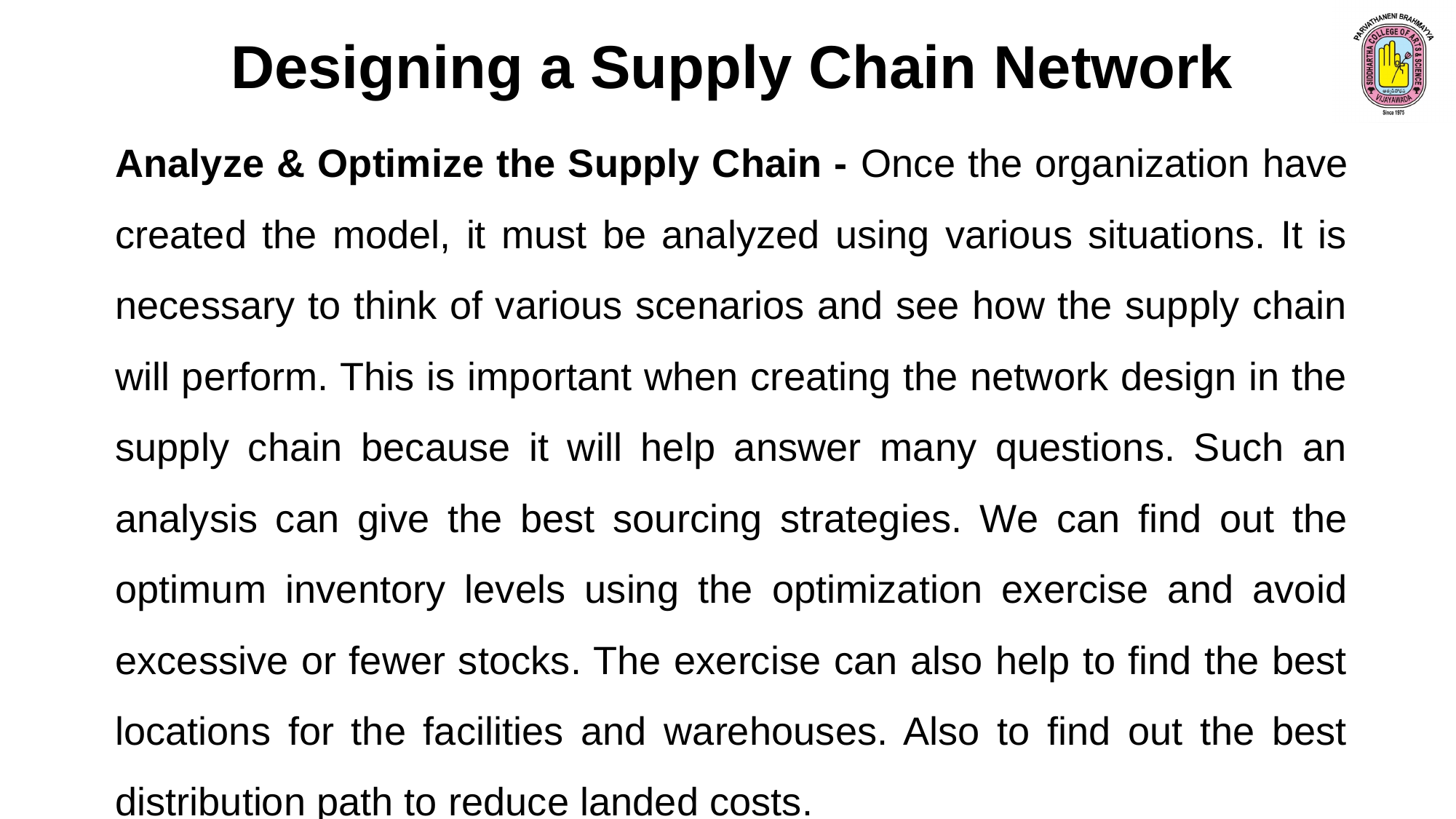

Designing a Supply Chain Network
Analyze & Optimize the Supply Chain - Once the organization have created the model, it must be analyzed using various situations. It is necessary to think of various scenarios and see how the supply chain will perform. This is important when creating the network design in the supply chain because it will help answer many questions. Such an analysis can give the best sourcing strategies. We can find out the optimum inventory levels using the optimization exercise and avoid excessive or fewer stocks. The exercise can also help to find the best locations for the facilities and warehouses. Also to find out the best distribution path to reduce landed costs.